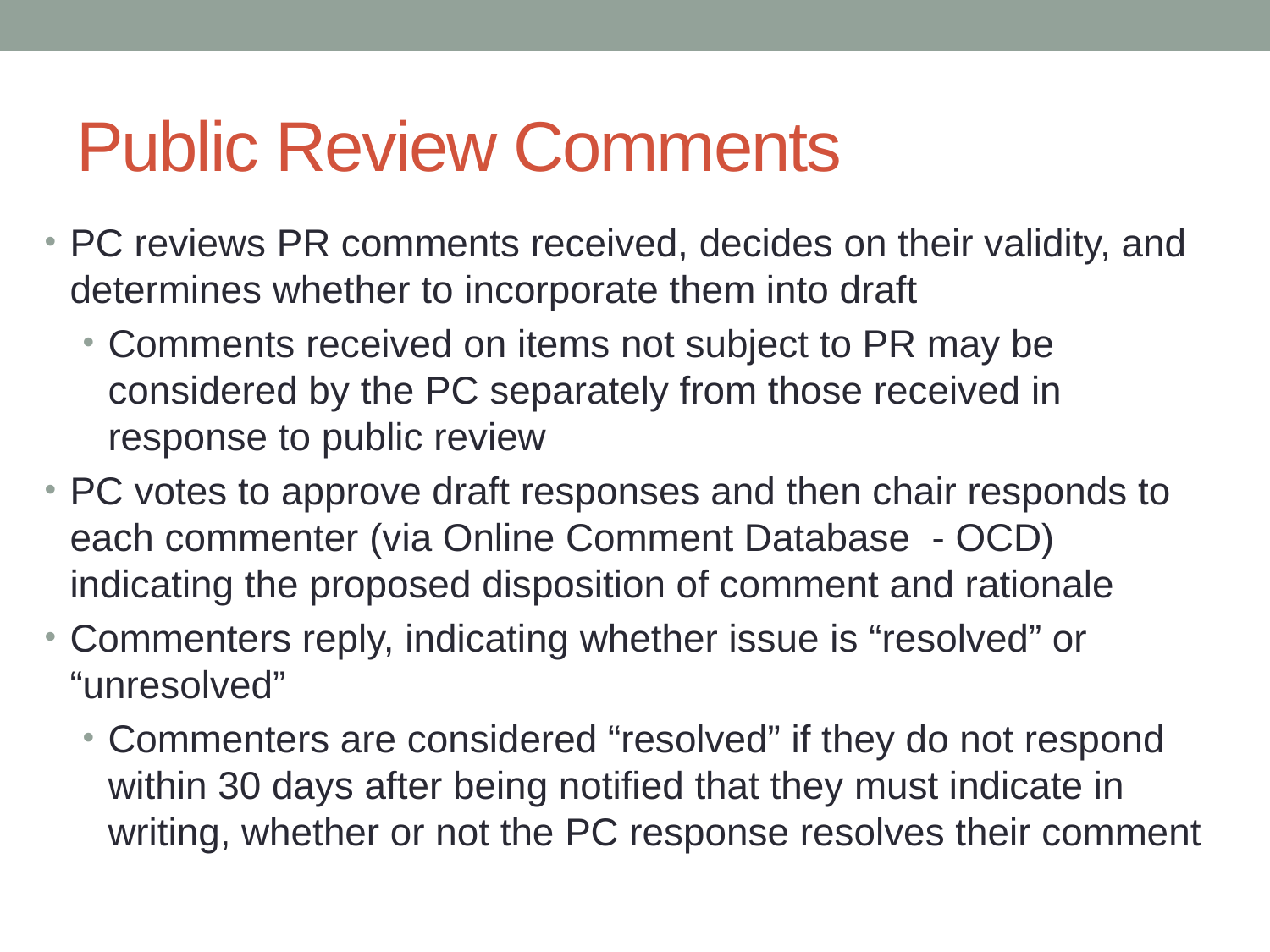

66
# Public Review Comments
PC reviews PR comments received, decides on their validity, and determines whether to incorporate them into draft
Comments received on items not subject to PR may be considered by the PC separately from those received in response to public review
PC votes to approve draft responses and then chair responds to each commenter (via Online Comment Database  - OCD) indicating the proposed disposition of comment and rationale
Commenters reply, indicating whether issue is “resolved” or “unresolved”
Commenters are considered “resolved” if they do not respond within 30 days after being notified that they must indicate in writing, whether or not the PC response resolves their comment